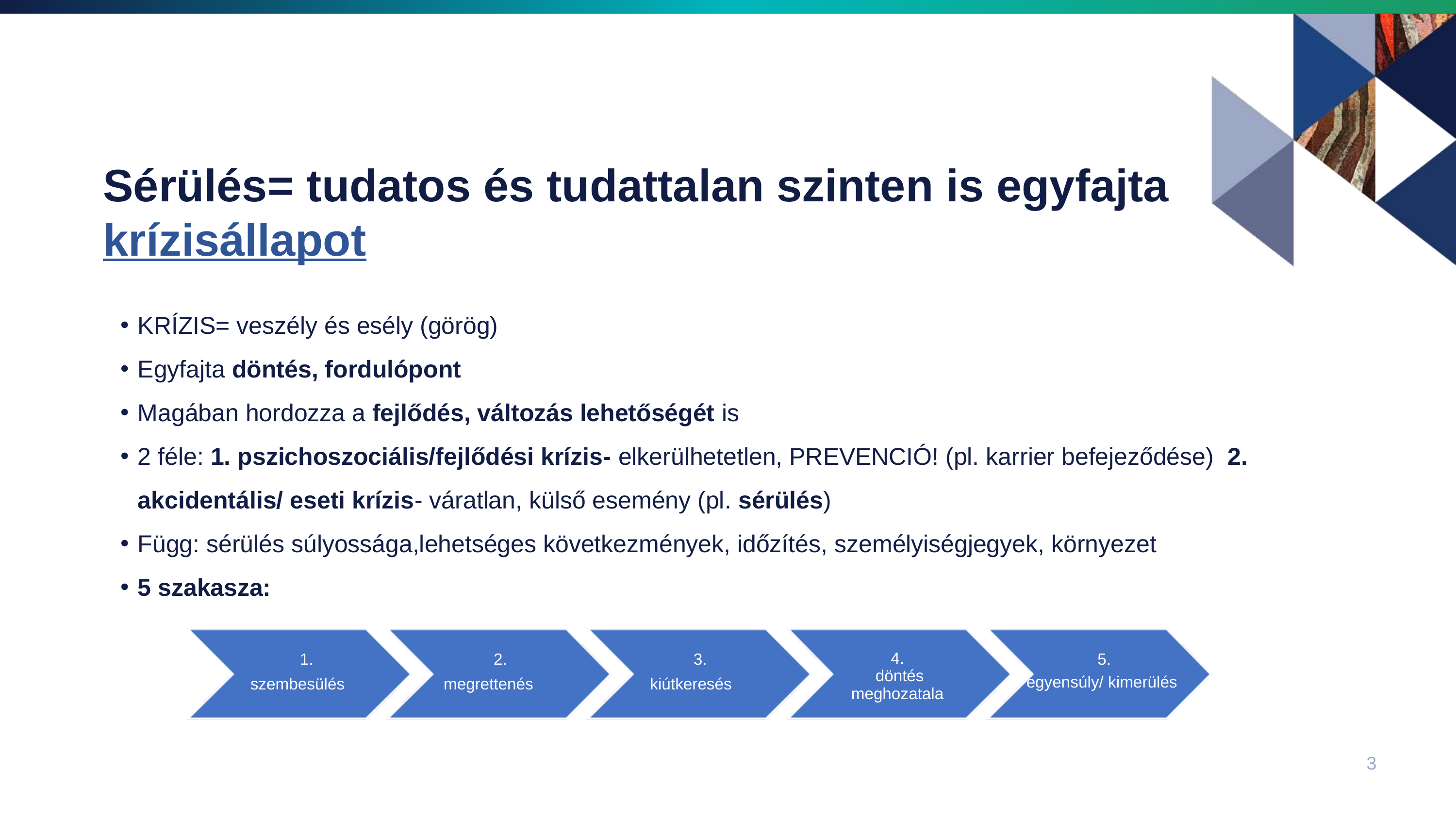

Sérülés= tudatos és tudattalan szinten is egyfajta krízisállapot
KRÍZIS= veszély és esély (görög)
Egyfajta döntés, fordulópont
Magában hordozza a fejlődés, változás lehetőségét is
2 féle: 1. pszichoszociális/fejlődési krízis- elkerülhetetlen, PREVENCIÓ! (pl. karrier befejeződése)  2. akcidentális/ eseti krízis- váratlan, külső esemény (pl. sérülés)
Függ: sérülés súlyossága,lehetséges következmények, időzítés, személyiségjegyek, környezet
5 szakasza:

1.
2.
3.
5.
egyensúly/ kimerülés
4.
döntés meghozatala
szembesülés
megrettenés
kiútkeresés
3